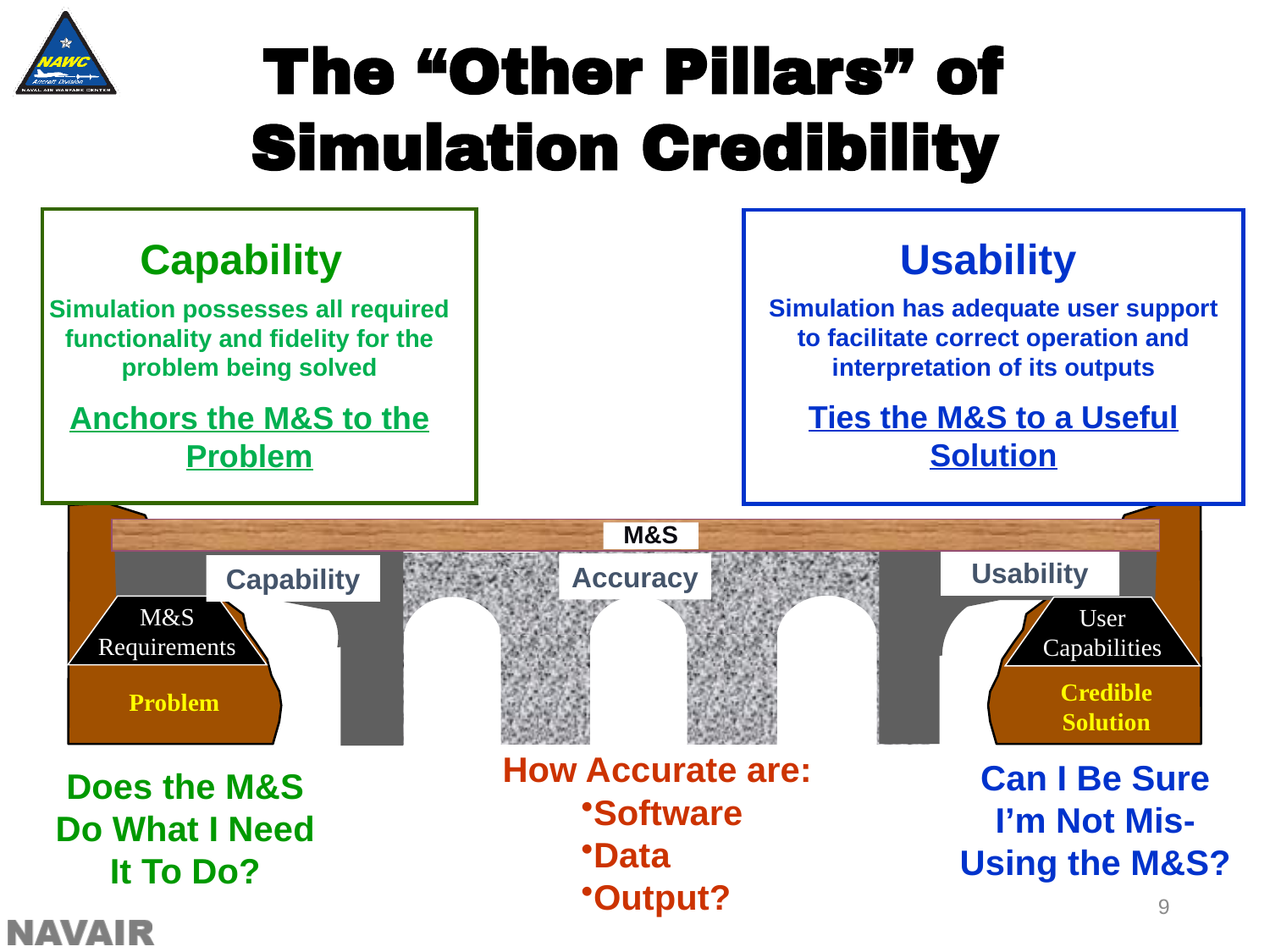

The “Other Pillars” of Simulation Credibility

Usability
Capability
Simulation has adequate user support to facilitate correct operation and interpretation of its outputs
Ties the M&S to a Useful Solution
Simulation possesses all required functionality and fidelity for the problem being solved
Anchors the M&S to the Problem

M&S

Usability

Accuracy
Capability
M&S
Requirements
User
Capabilities
Credible
Solution
Problem
How Accurate are:
Software
Data
Output?
Can I Be Sure I’m Not Mis-Using the M&S?
Does the M&S Do What I Need It To Do?
9